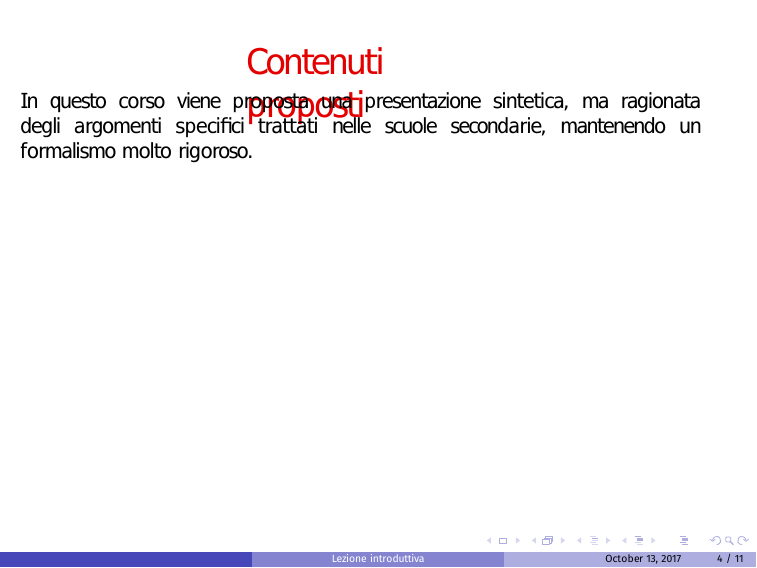

Contenuti proposti
In questo corso viene proposta una presentazione sintetica, ma ragionata degli argomenti specifici trattati nelle scuole secondarie, mantenendo un formalismo molto rigoroso.

Lezione introduttiva
October 13, 2017
4 / 11